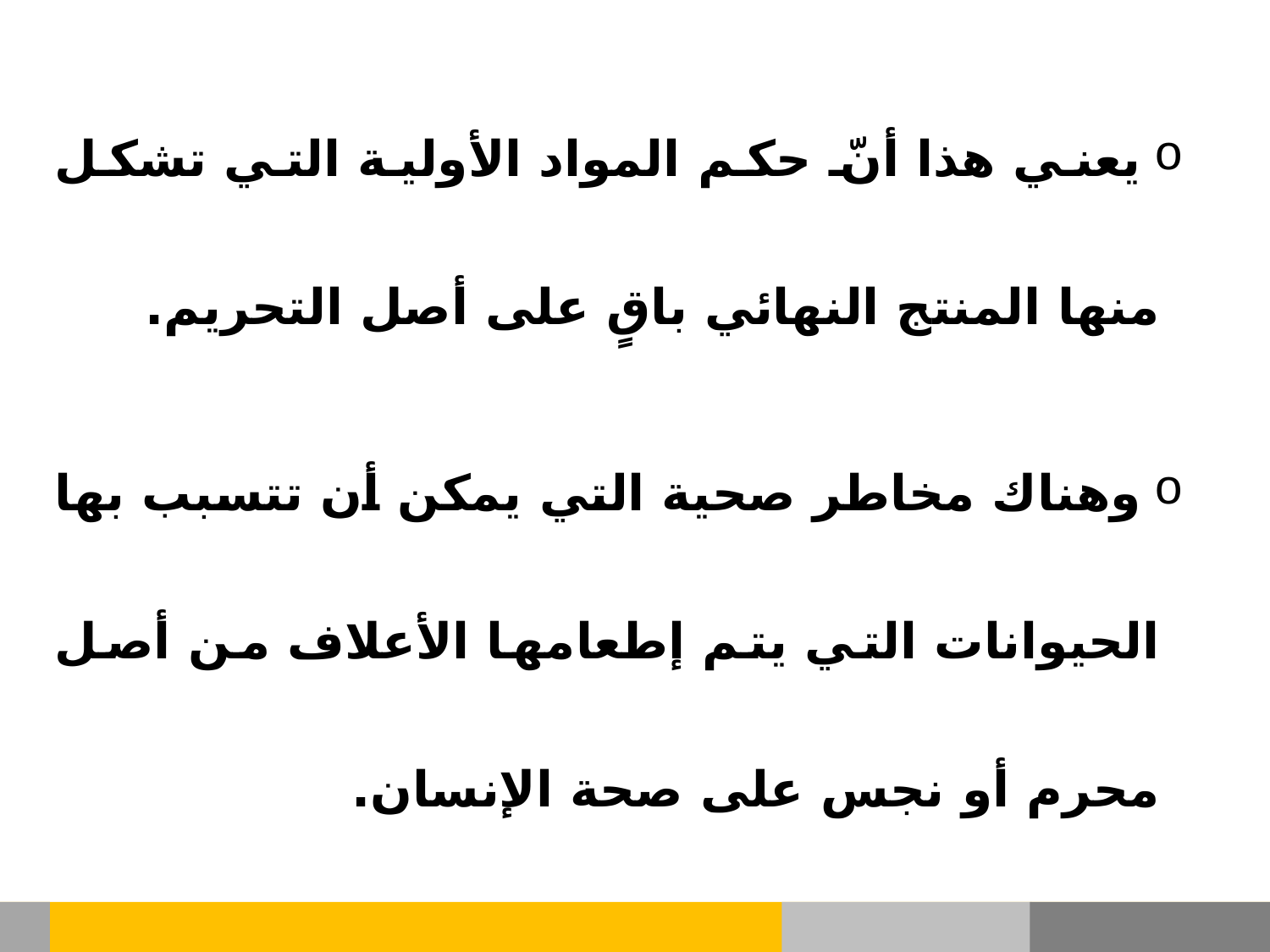

يعني هذا أنّ حكم المواد الأولية التي تشكل منها المنتج النهائي باقٍ على أصل التحريم.
 وهناك مخاطر صحية التي يمكن أن تتسبب بها الحيوانات التي يتم إطعامها الأعلاف من أصل محرم أو نجس على صحة الإنسان.